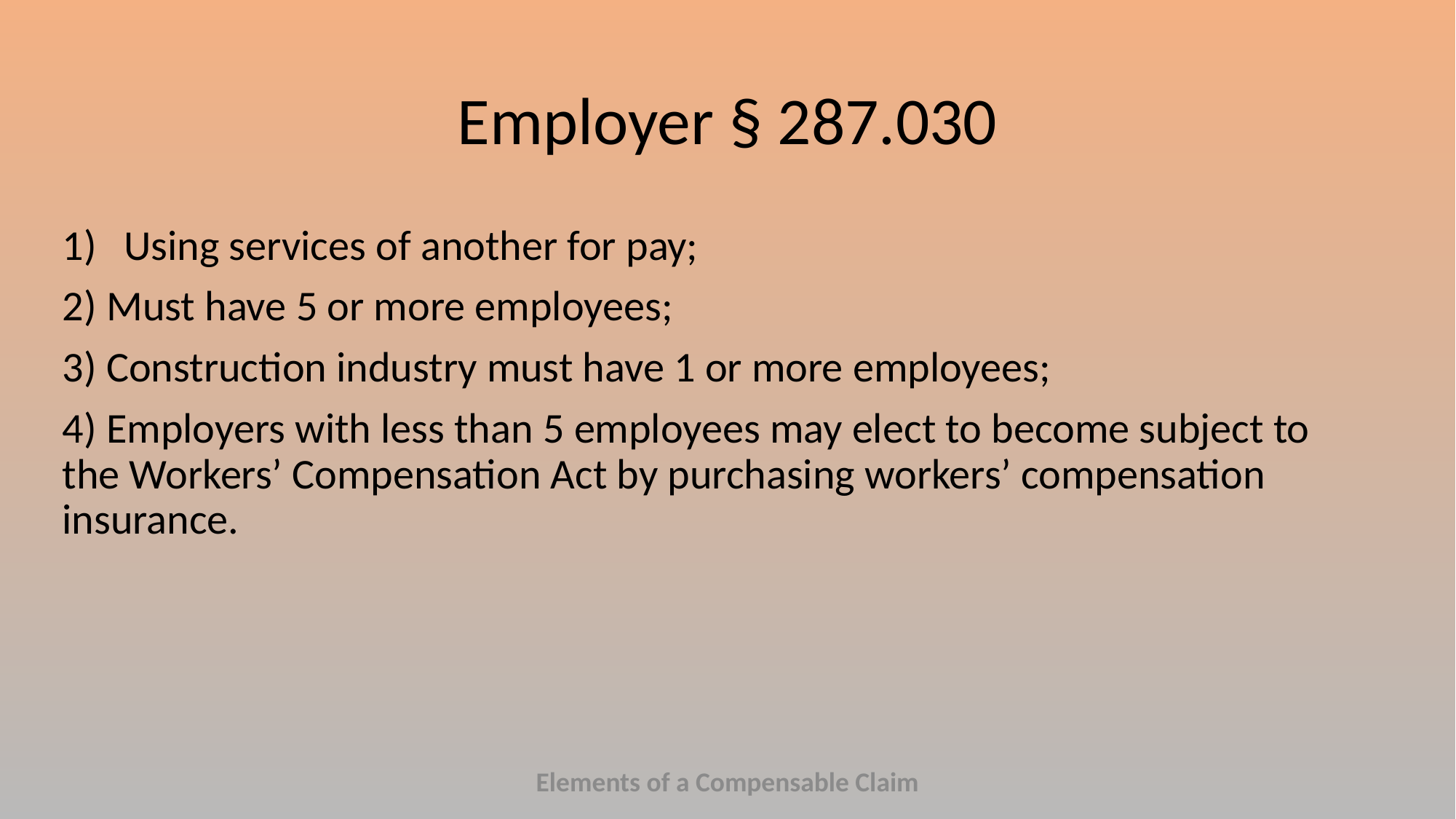

# Employer § 287.030
Using services of another for pay;
2) Must have 5 or more employees;
3) Construction industry must have 1 or more employees;
4) Employers with less than 5 employees may elect to become subject to the Workers’ Compensation Act by purchasing workers’ compensation insurance.
Elements of a Compensable Claim